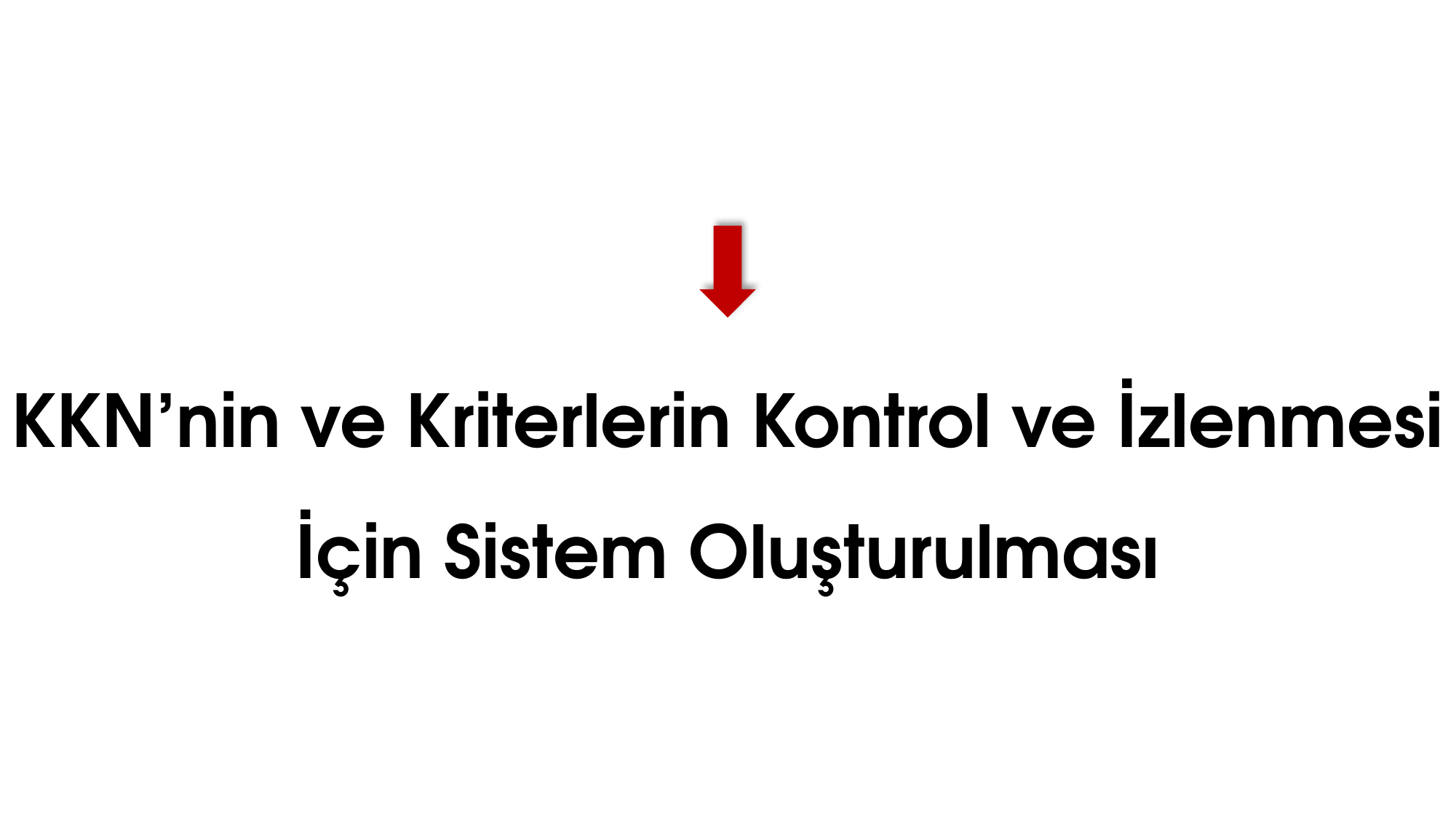

Gerekli Olduğu Durumlarda KKN’lerde Düzeltici Önlemlerin Alınması

KKN’nin ve Kriterlerin Kontrol ve İzlenmesi İçin Sistem Oluşturulması
Tanımlanan Her Bir KKN İçin Kullanılacak Limit ve Kontrol Kriterlerinin Belirlenmesi (Hedef Düzey ve Tolerans)